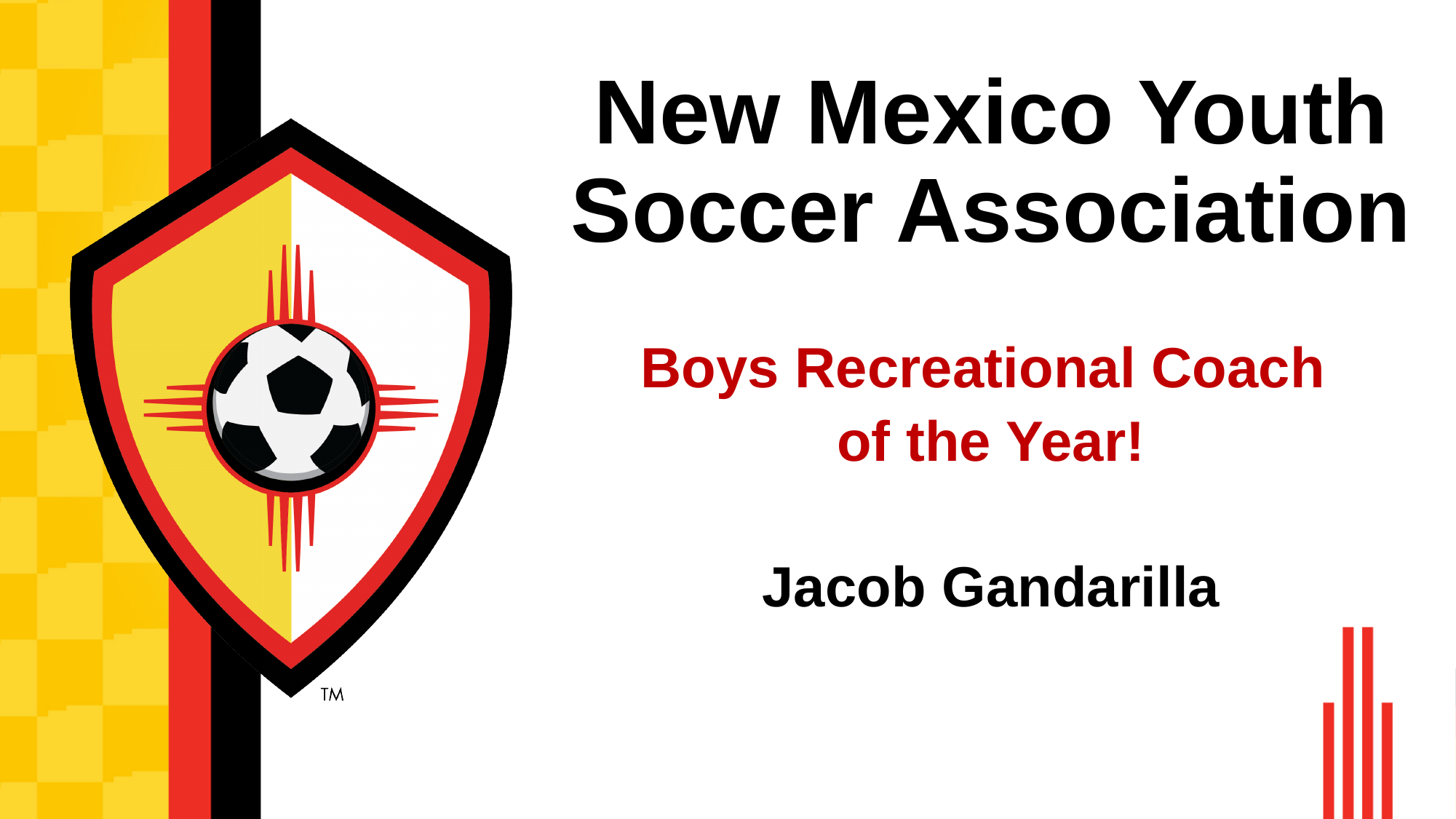

# New Mexico Youth Soccer Association

Boys Recreational Coach
of the Year!

Jacob Gandarilla